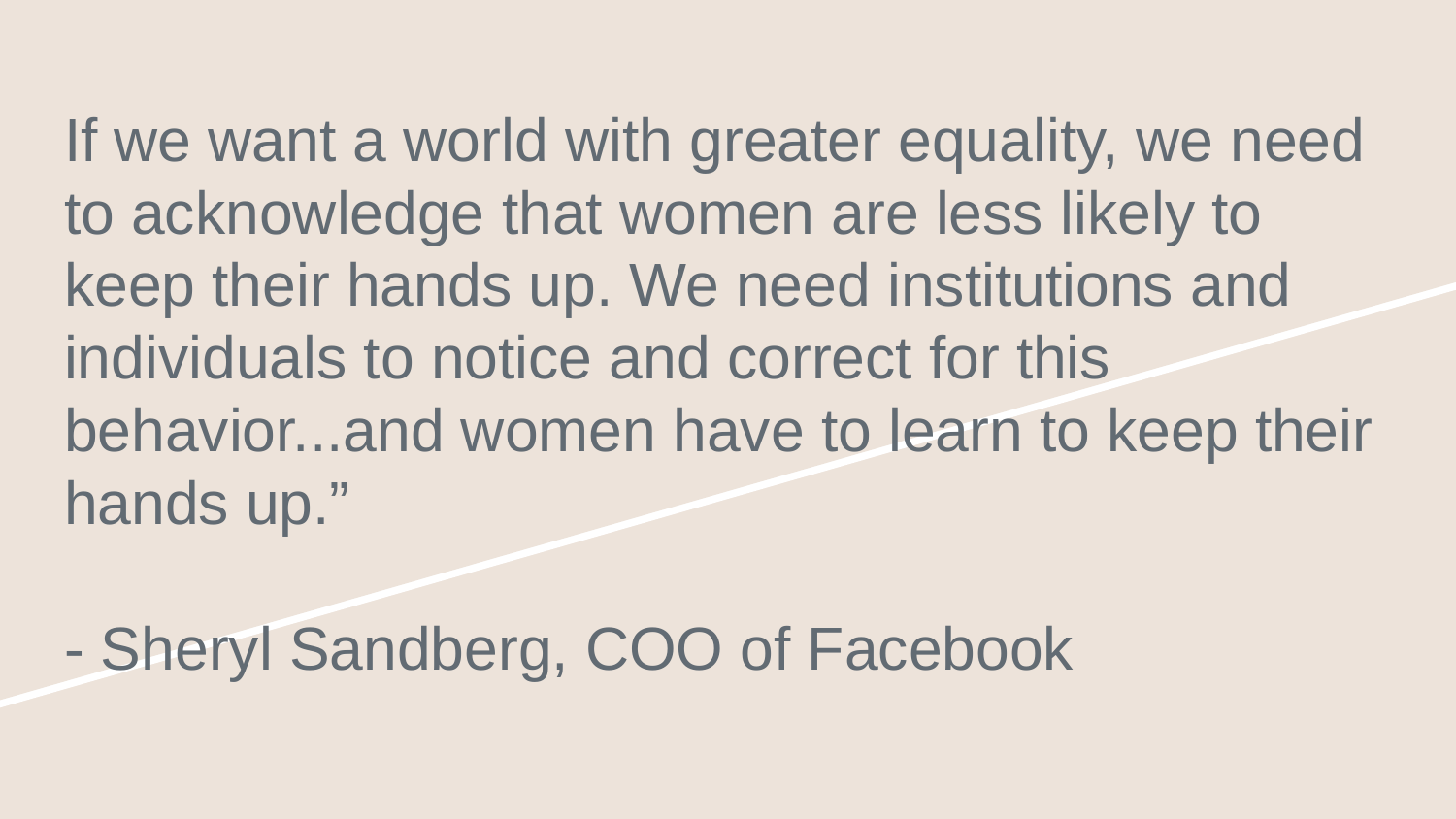

# If we want a world with greater equality, we need to acknowledge that women are less likely to keep their hands up. We need institutions and individuals to notice and correct for this behavior...and women have to learn to keep their hands up.”

- Sheryl Sandberg, COO of Facebook